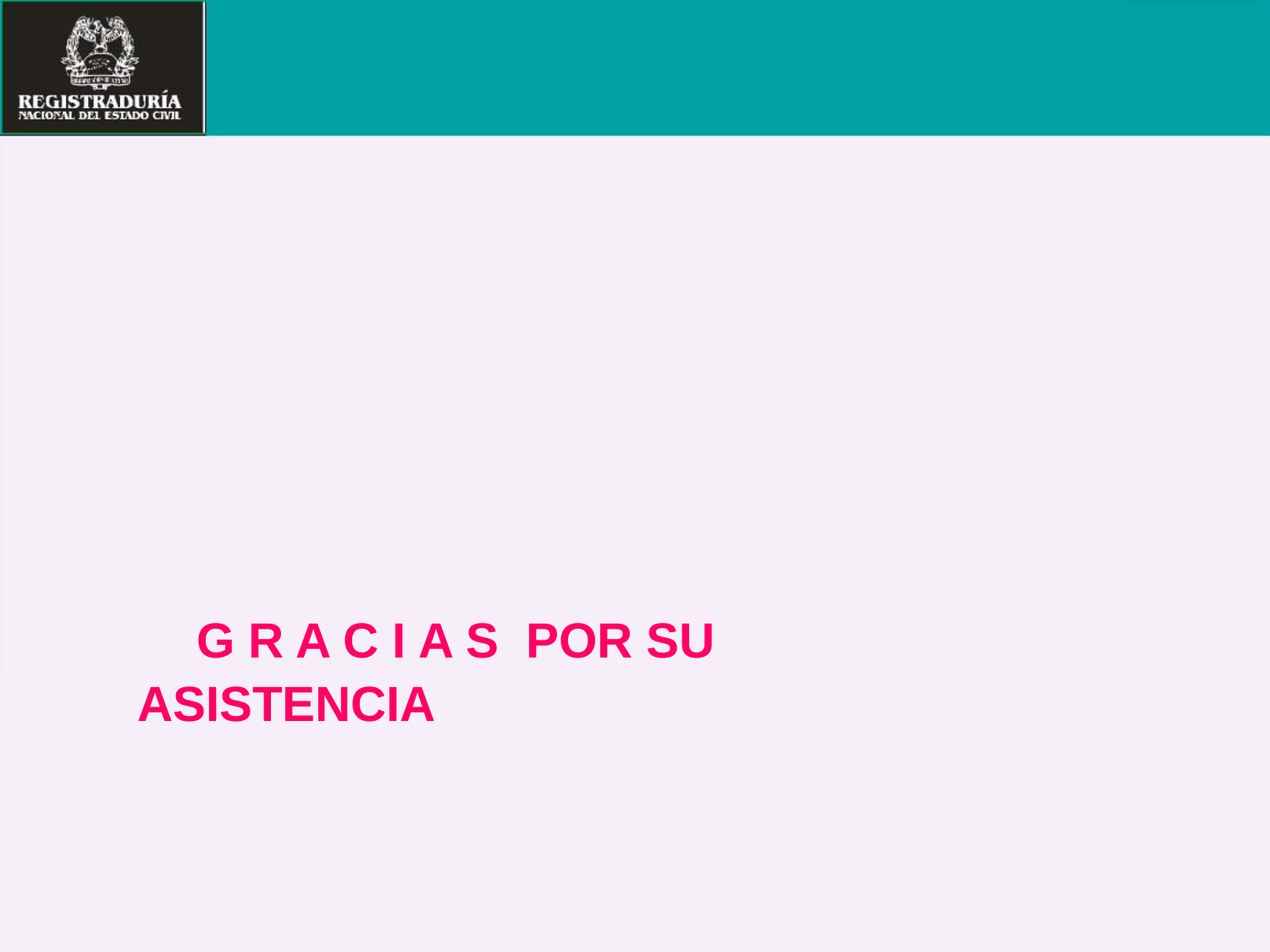

G R A C I A S  POR SU ASISTENCIA